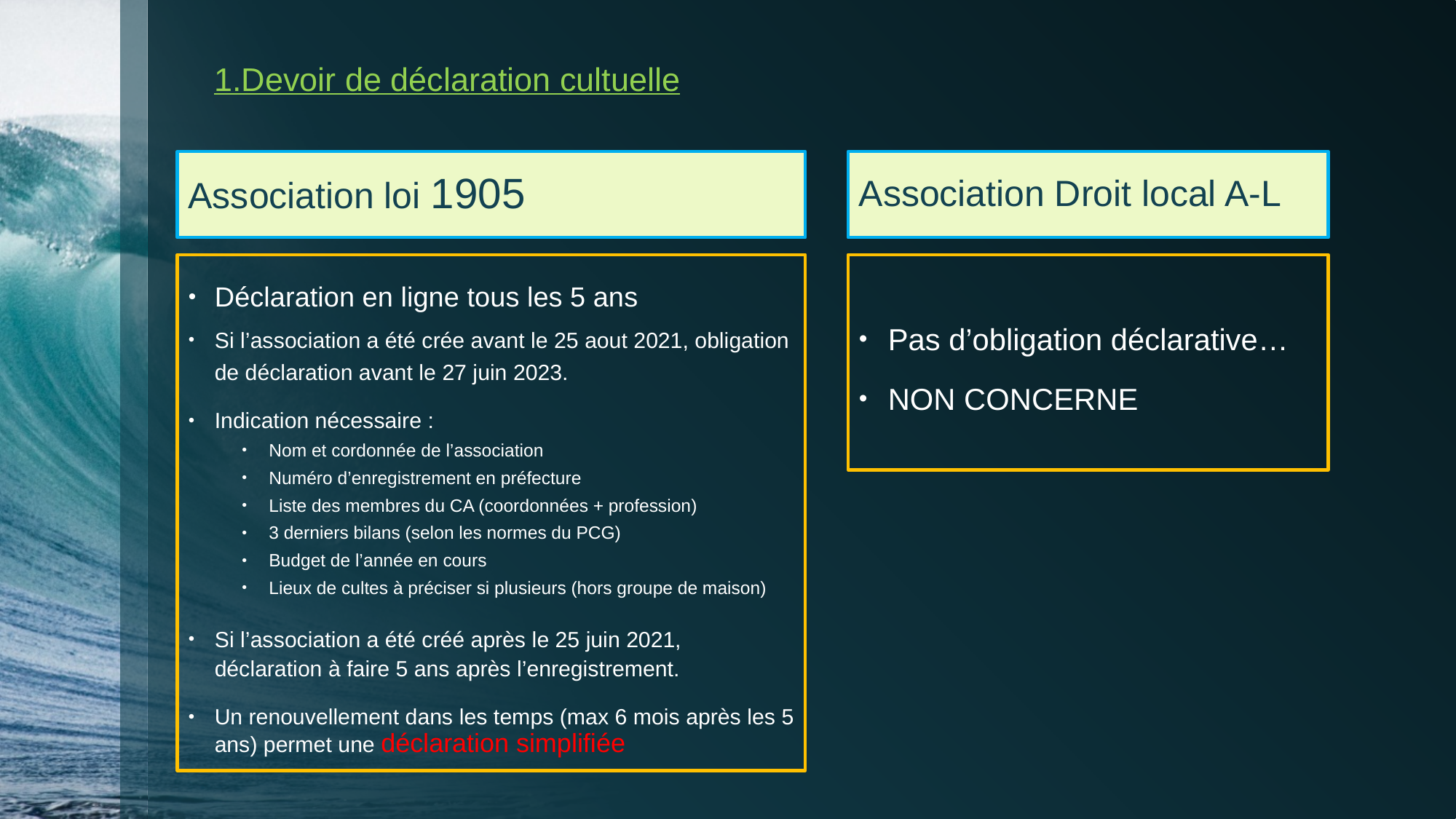

# 1.Devoir de déclaration cultuelle
Association loi 1905
Association Droit local A-L

Déclaration en ligne tous les 5 ans
Si l’association a été crée avant le 25 aout 2021, obligation de déclaration avant le 27 juin 2023.
Indication nécessaire :
Nom et cordonnée de l’association
Numéro d’enregistrement en préfecture
Liste des membres du CA (coordonnées + profession)
3 derniers bilans (selon les normes du PCG)
Budget de l’année en cours
Lieux de cultes à préciser si plusieurs (hors groupe de maison)
Si l’association a été créé après le 25 juin 2021, déclaration à faire 5 ans après l’enregistrement.
Un renouvellement dans les temps (max 6 mois après les 5 ans) permet une déclaration simplifiée

Pas d’obligation déclarative…
NON CONCERNE